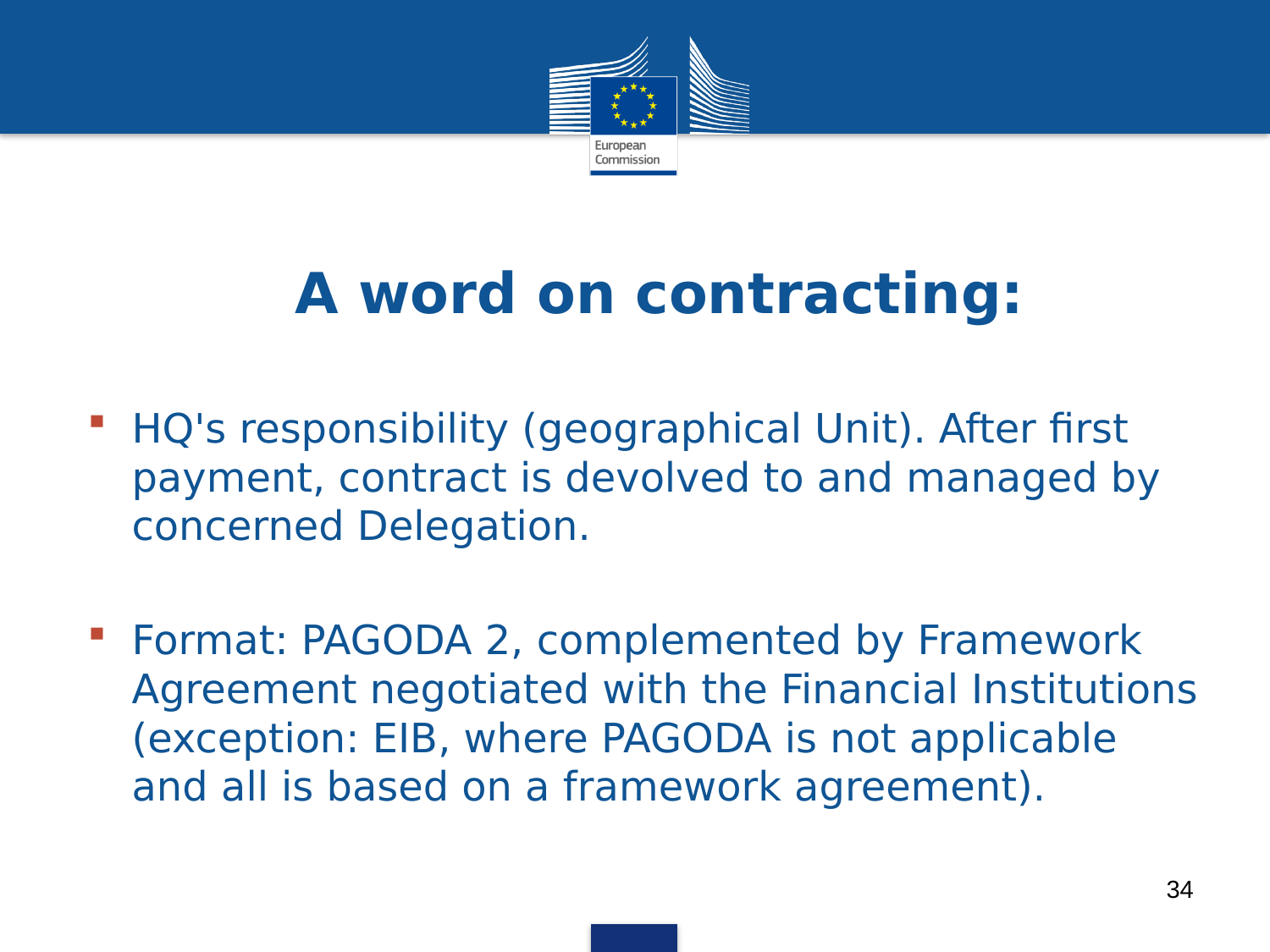

# A word on contracting:
HQ's responsibility (geographical Unit). After first payment, contract is devolved to and managed by concerned Delegation.

Format: PAGODA 2, complemented by Framework Agreement negotiated with the Financial Institutions (exception: EIB, where PAGODA is not applicable and all is based on a framework agreement).
34